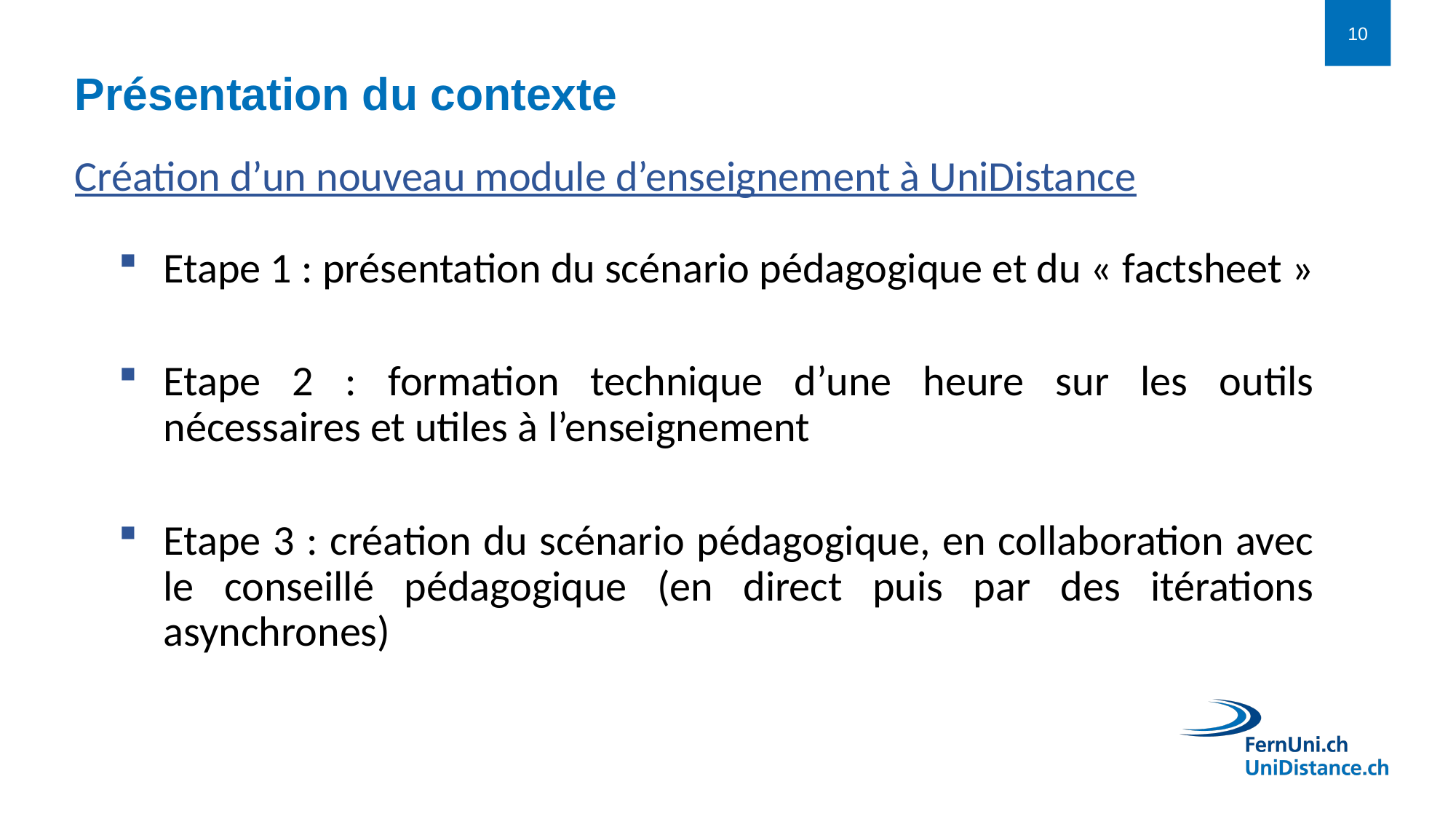

# Présentation du contexte
Création d’un nouveau module d’enseignement à UniDistance

Etape 1 : présentation du scénario pédagogique et du « factsheet »

Etape 2 : formation technique d’une heure sur les outils nécessaires et utiles à l’enseignement

Etape 3 : création du scénario pédagogique, en collaboration avec le conseillé pédagogique (en direct puis par des itérations asynchrones)